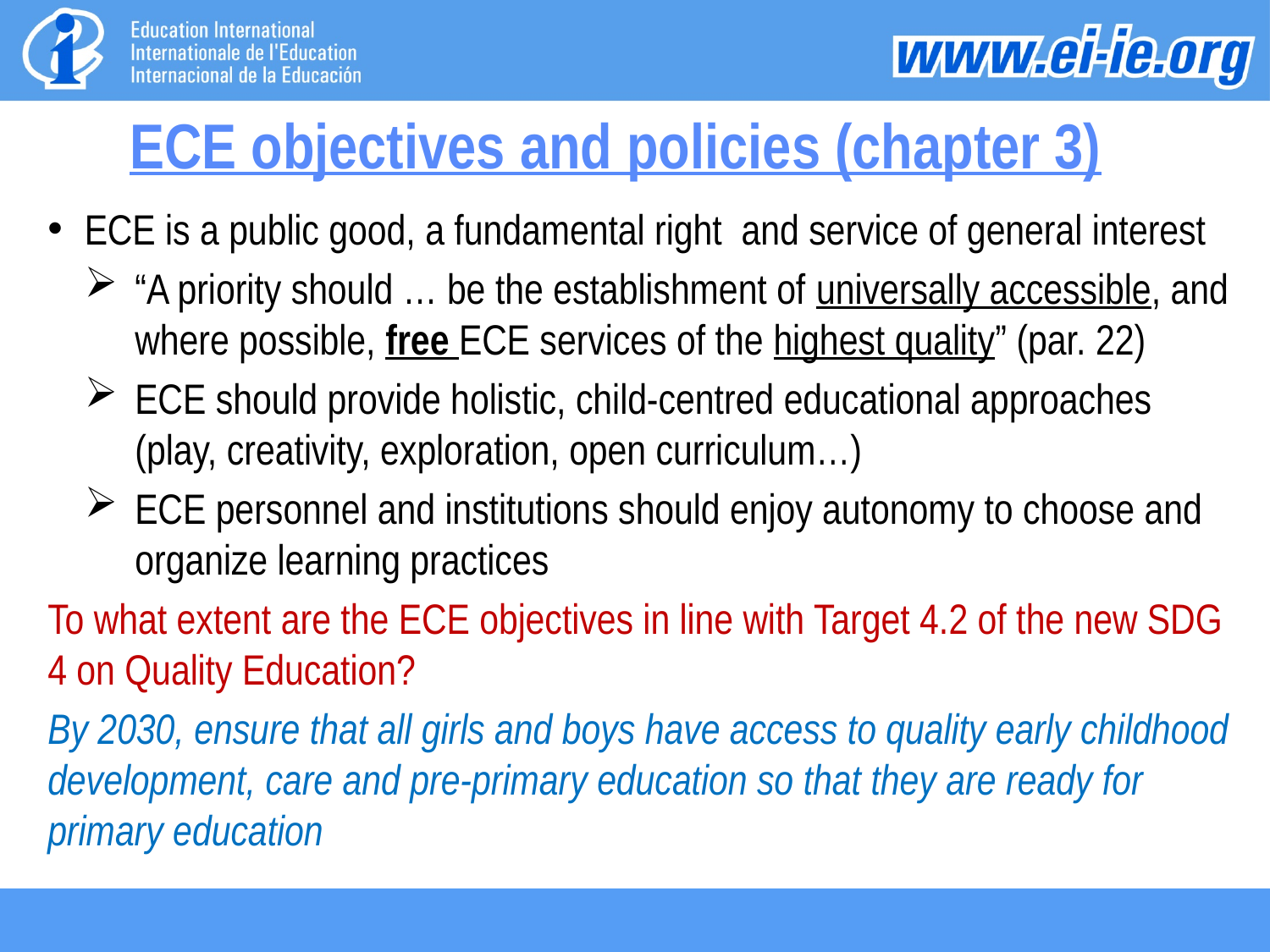

# ECE objectives and policies (chapter 3)
ECE is a public good, a fundamental right  and service of general interest
“A priority should … be the establishment of universally accessible, and where possible, free ECE services of the highest quality” (par. 22)
ECE should provide holistic, child-centred educational approaches (play, creativity, exploration, open curriculum…)
ECE personnel and institutions should enjoy autonomy to choose and organize learning practices
To what extent are the ECE objectives in line with Target 4.2 of the new SDG 4 on Quality Education?
By 2030, ensure that all girls and boys have access to quality early childhood development, care and pre-primary education so that they are ready for primary education